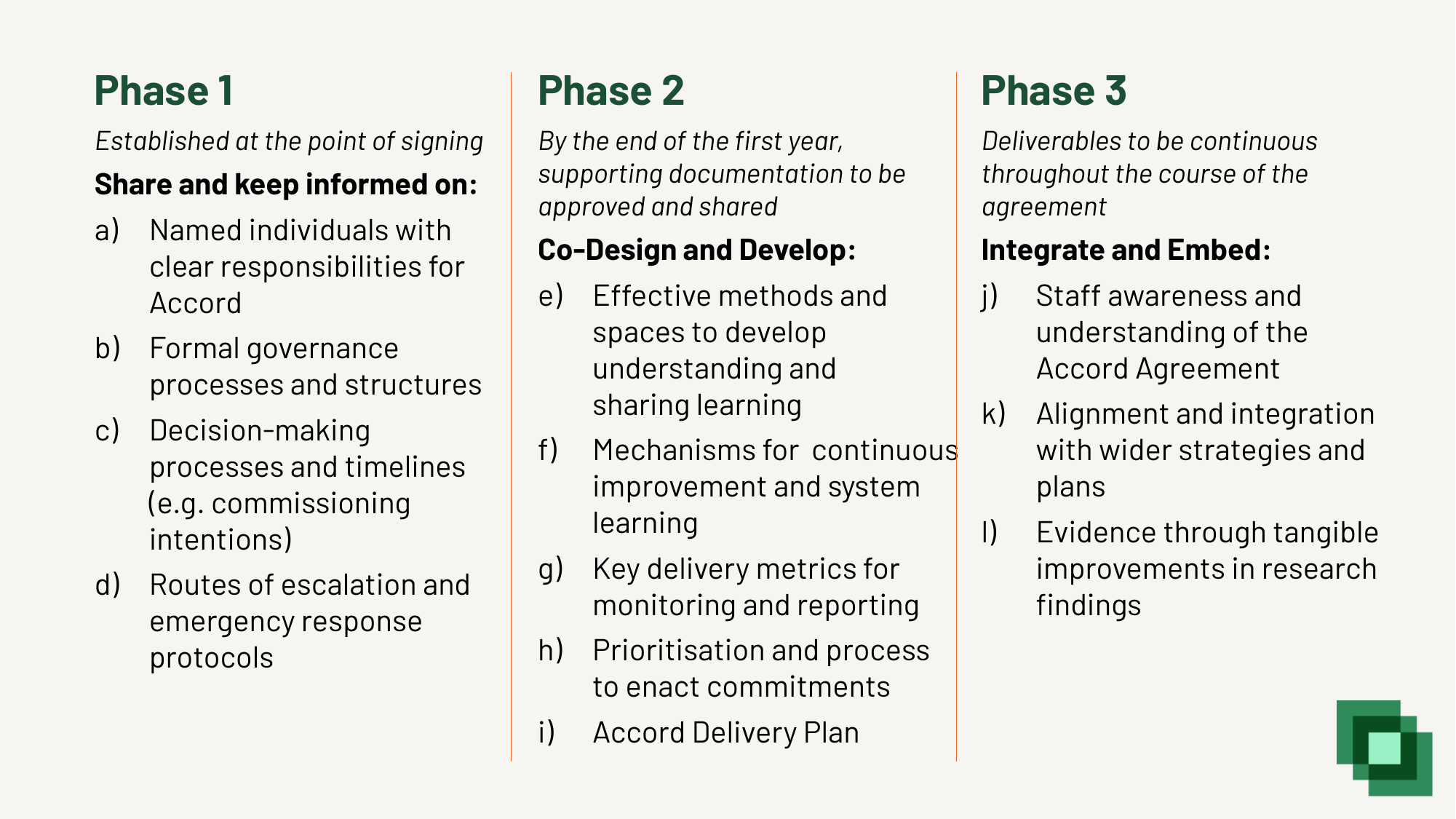

Phase 1
Established at the point of signing
Share and keep informed on:
Named individuals with clear responsibilities for Accord
Formal governance processes and structures
Decision-making  processes and timelines (e.g. commissioning intentions)
Routes of escalation and emergency response protocols

Phase 2
By the end of the first year, supporting documentation to be approved and shared
Co-Design and Develop:
Effective methods and spaces to develop understanding and     sharing learning
Mechanisms for  continuous improvement and system learning
Key delivery metrics for monitoring and reporting
Prioritisation and process  to enact commitments
Accord Delivery Plan

Phase 3
Deliverables to be continuous throughout the course of the agreement
Integrate and Embed:
Staff awareness and understanding of the Accord Agreement
Alignment and integration with wider strategies and plans
Evidence through tangible improvements in research findings